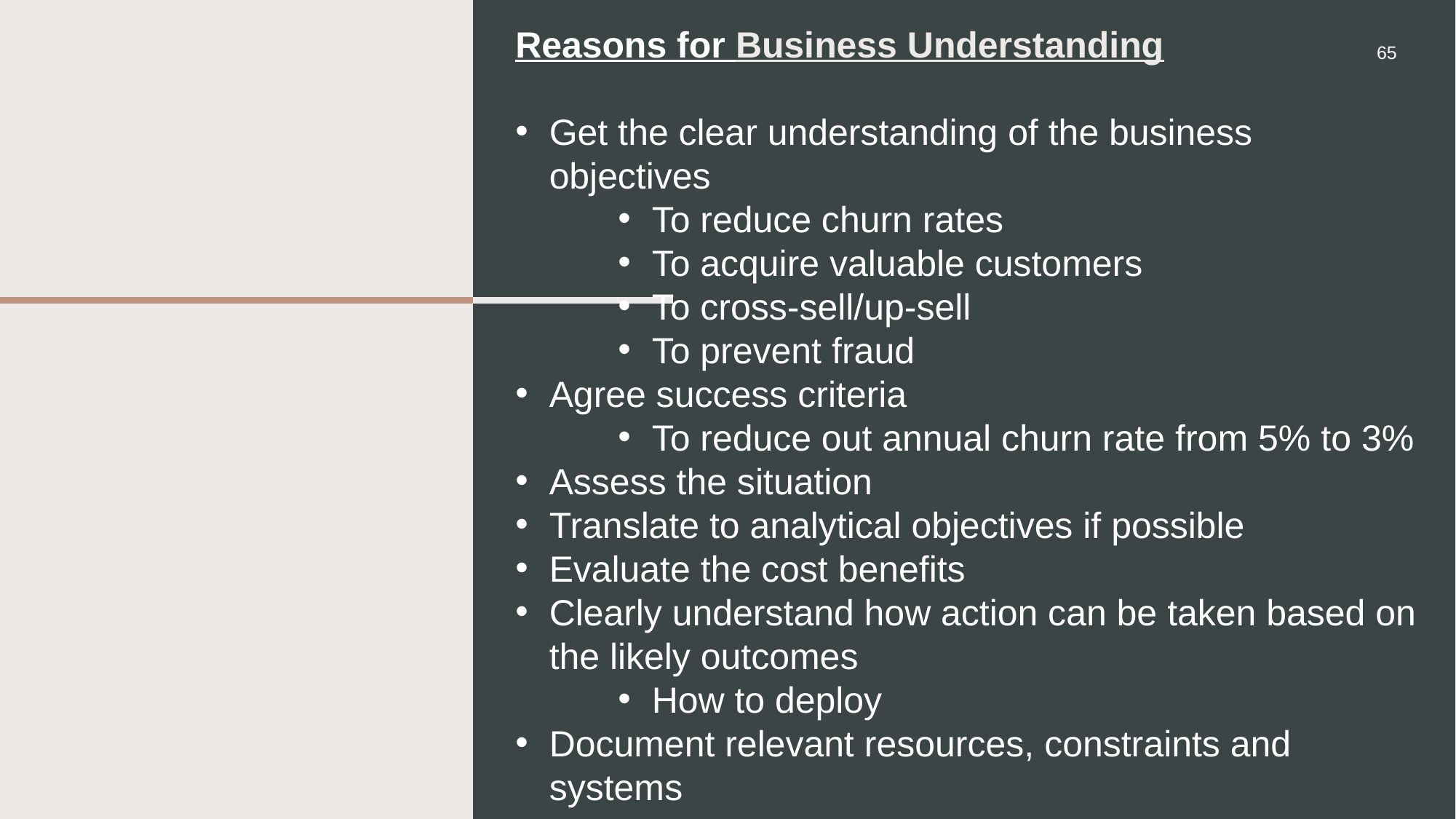

Reasons for Business Understanding

Get the clear understanding of the business objectives
To reduce churn rates
To acquire valuable customers
To cross-sell/up-sell
To prevent fraud
Agree success criteria
To reduce out annual churn rate from 5% to 3%
Assess the situation
Translate to analytical objectives if possible
Evaluate the cost benefits
Clearly understand how action can be taken based on the likely outcomes
How to deploy
Document relevant resources, constraints and systems

65